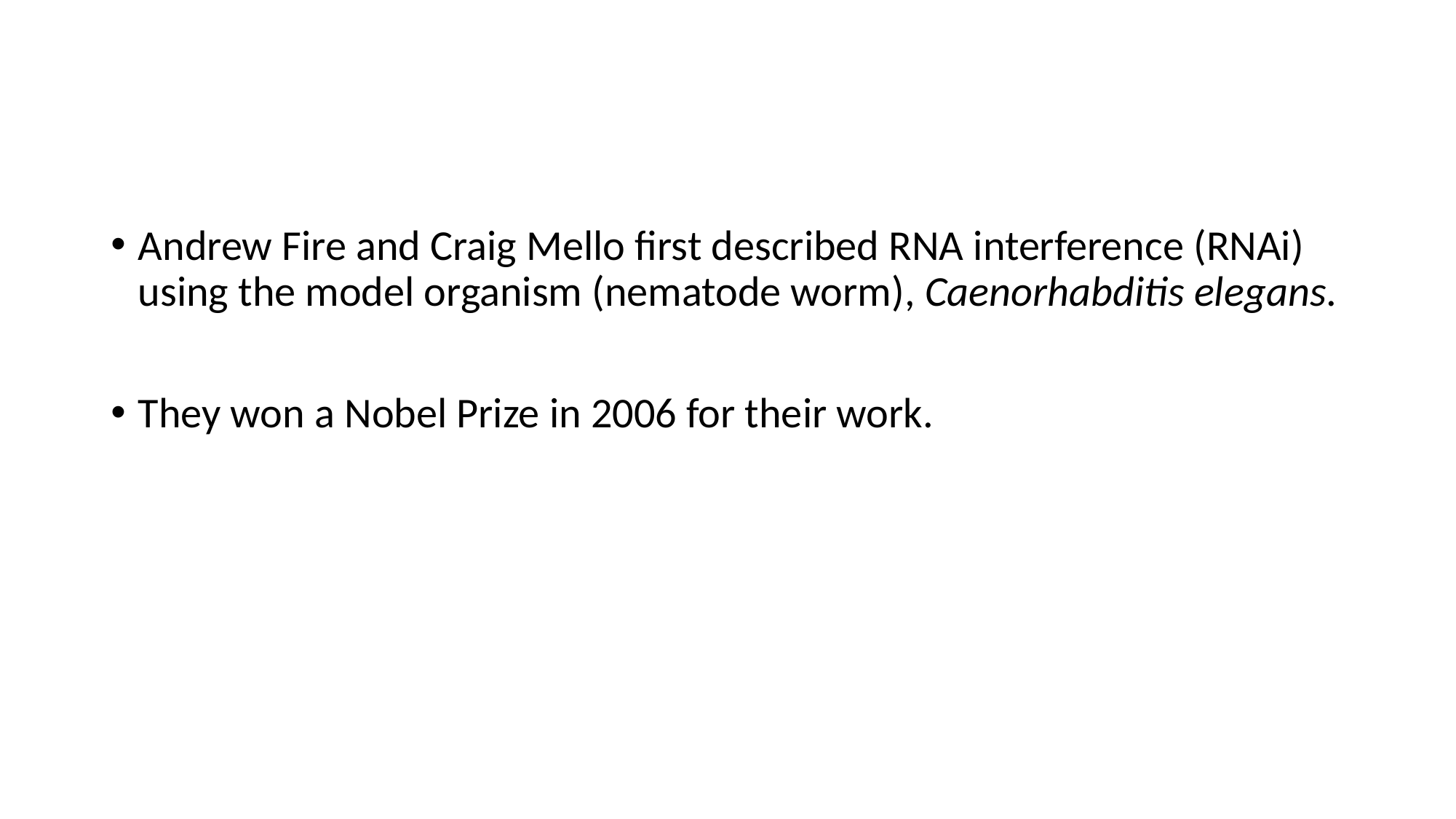

#
Andrew Fire and Craig Mello first described RNA interference (RNAi) using the model organism (nematode worm), Caenorhabditis elegans.

They won a Nobel Prize in 2006 for their work.